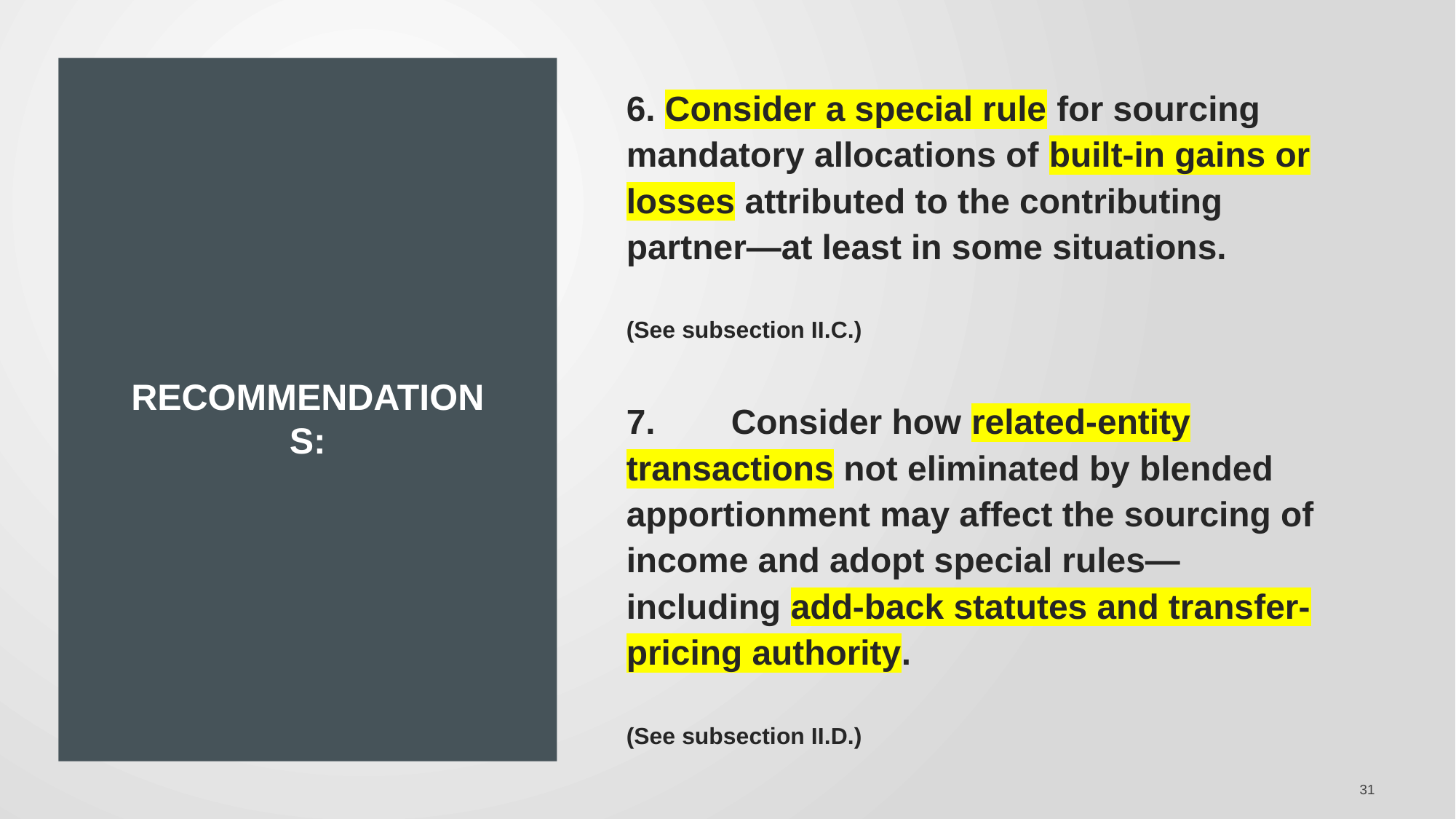

6. Consider a special rule for sourcing mandatory allocations of built-in gains or losses attributed to the contributing partner—at least in some situations.
(See subsection II.C.)
7.	Consider how related-entity transactions not eliminated by blended apportionment may affect the sourcing of income and adopt special rules—including add-back statutes and transfer-pricing authority.
(See subsection II.D.)

# Recommendations:
31